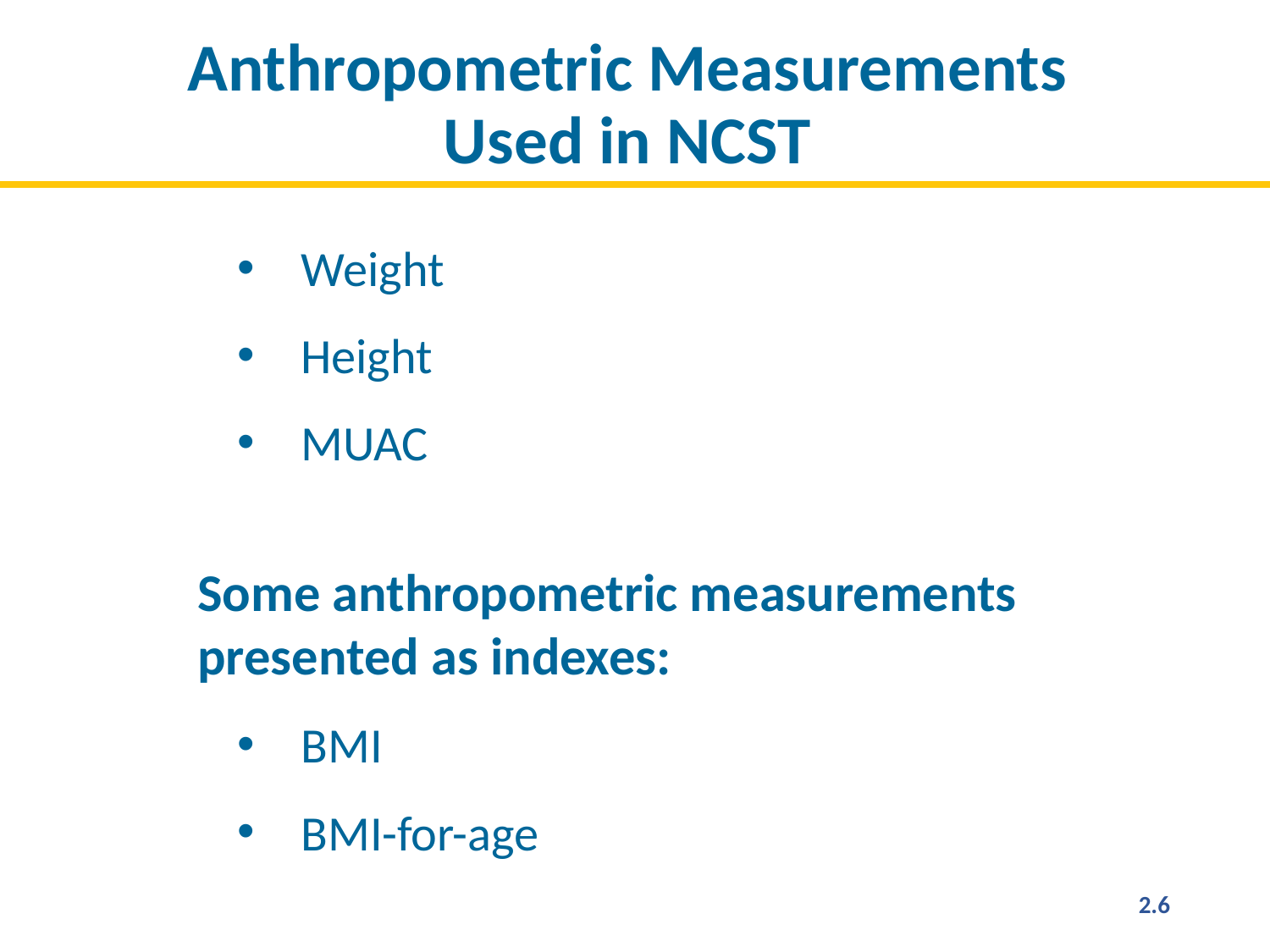

# Anthropometric Measurements Used in NCST
Weight
Height
MUAC

Some anthropometric measurements presented as indexes:
BMI
BMI-for-age

2.6